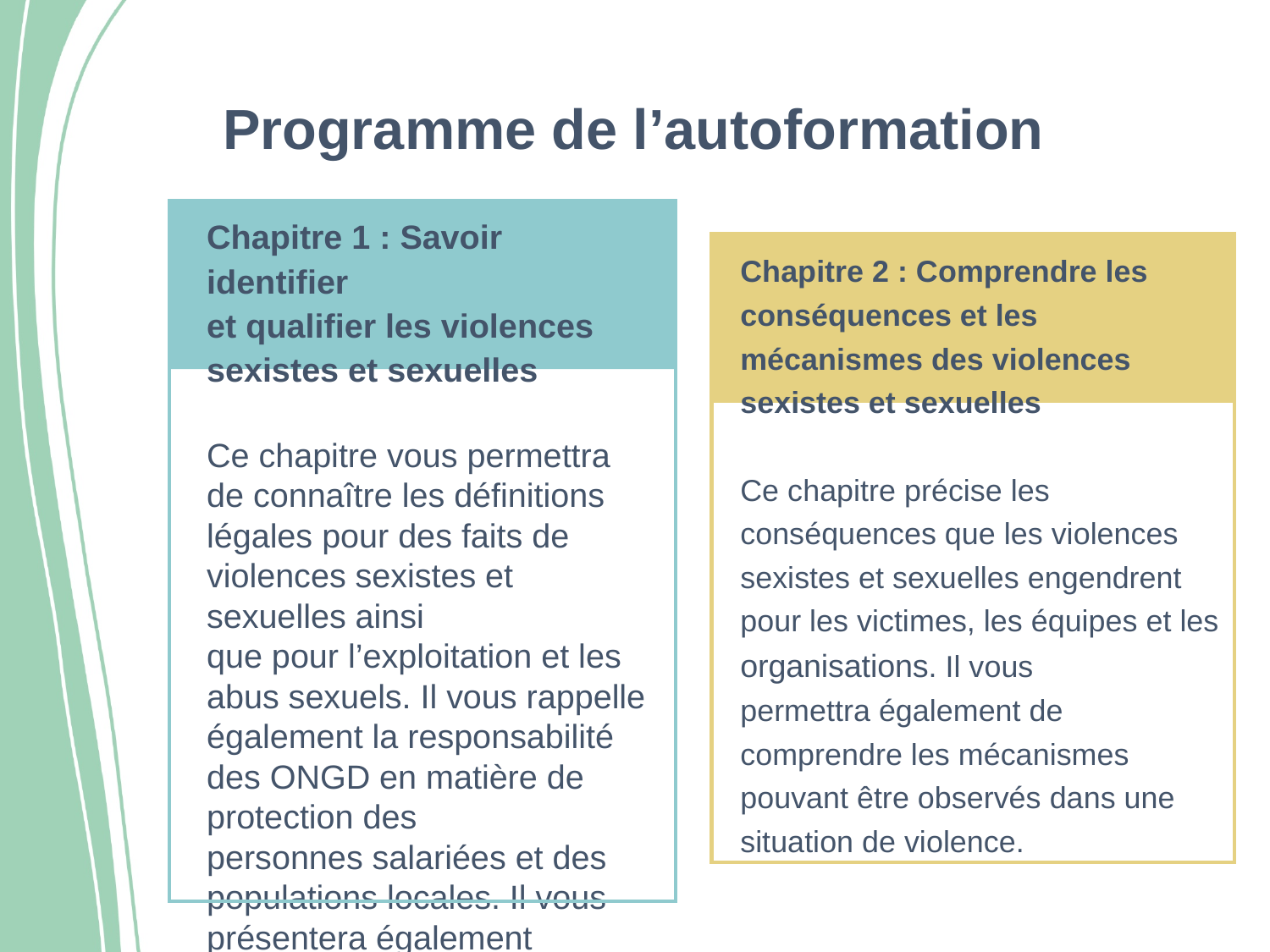

Programme de l’autoformation

Chapitre 1 : Savoir identifier
et qualifier les violences
sexistes et sexuelles
Ce chapitre vous permettra de connaître les définitions légales pour des faits de violences sexistes et sexuelles ainsi que pour l’exploitation et les abus sexuels. Il vous rappelle également la responsabilité des ONGD en matière de protection des personnes salariées et des
populations locales. Il vous présentera également quelques chiffres-clés.

Chapitre 2 : Comprendre les conséquences et les mécanismes des violences sexistes et sexuelles
Ce chapitre précise les conséquences que les violences sexistes et sexuelles engendrent pour les victimes, les équipes et les organisations. Il vous permettra également de comprendre les mécanismes pouvant être observés dans une situation de violence.